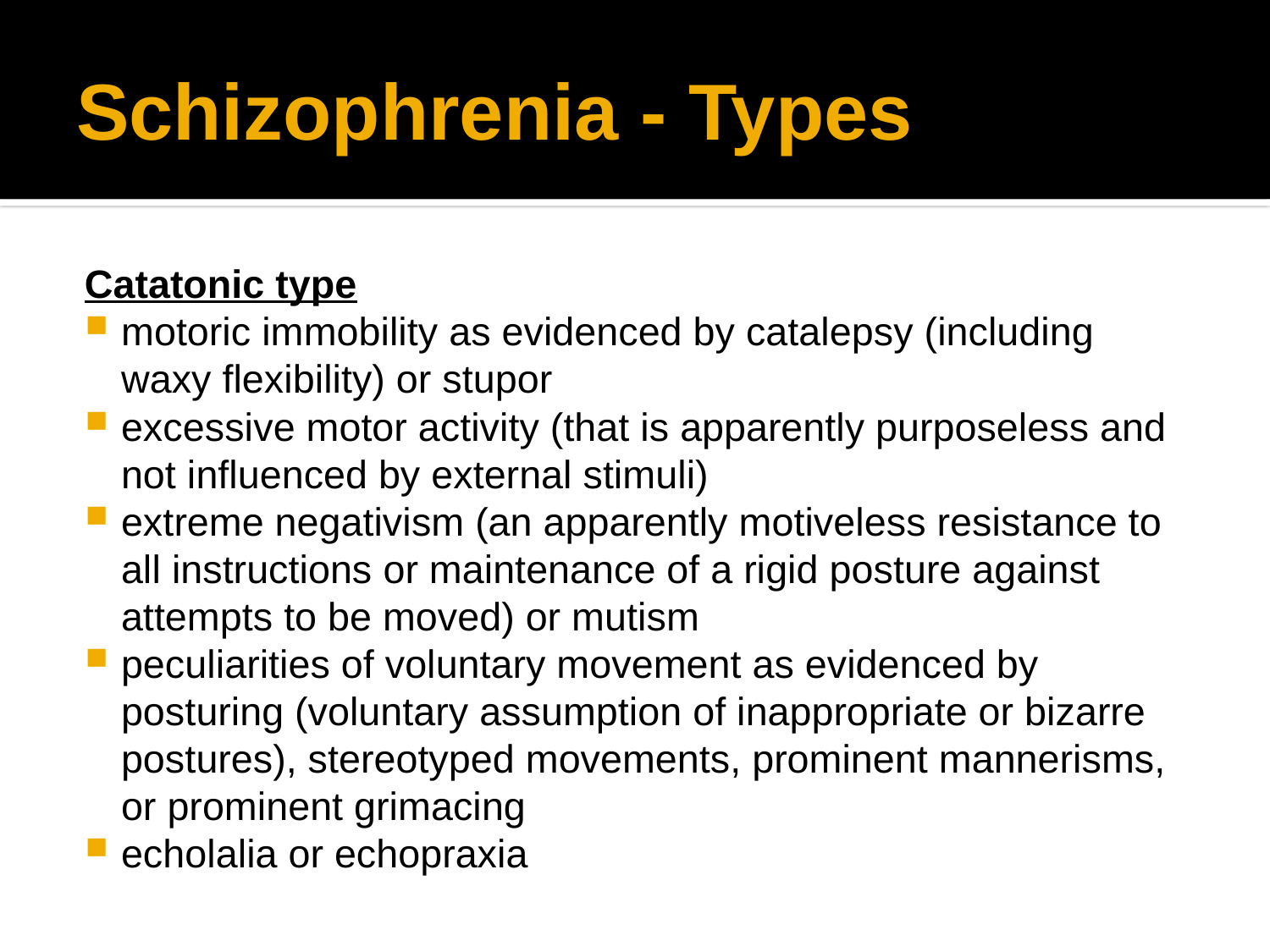

# Schizophrenia - Types
Catatonic type
motoric immobility as evidenced by catalepsy (including waxy flexibility) or stupor
excessive motor activity (that is apparently purposeless and not influenced by external stimuli)
extreme negativism (an apparently motiveless resistance to all instructions or maintenance of a rigid posture against attempts to be moved) or mutism
peculiarities of voluntary movement as evidenced by posturing (voluntary assumption of inappropriate or bizarre postures), stereotyped movements, prominent mannerisms, or prominent grimacing
echolalia or echopraxia